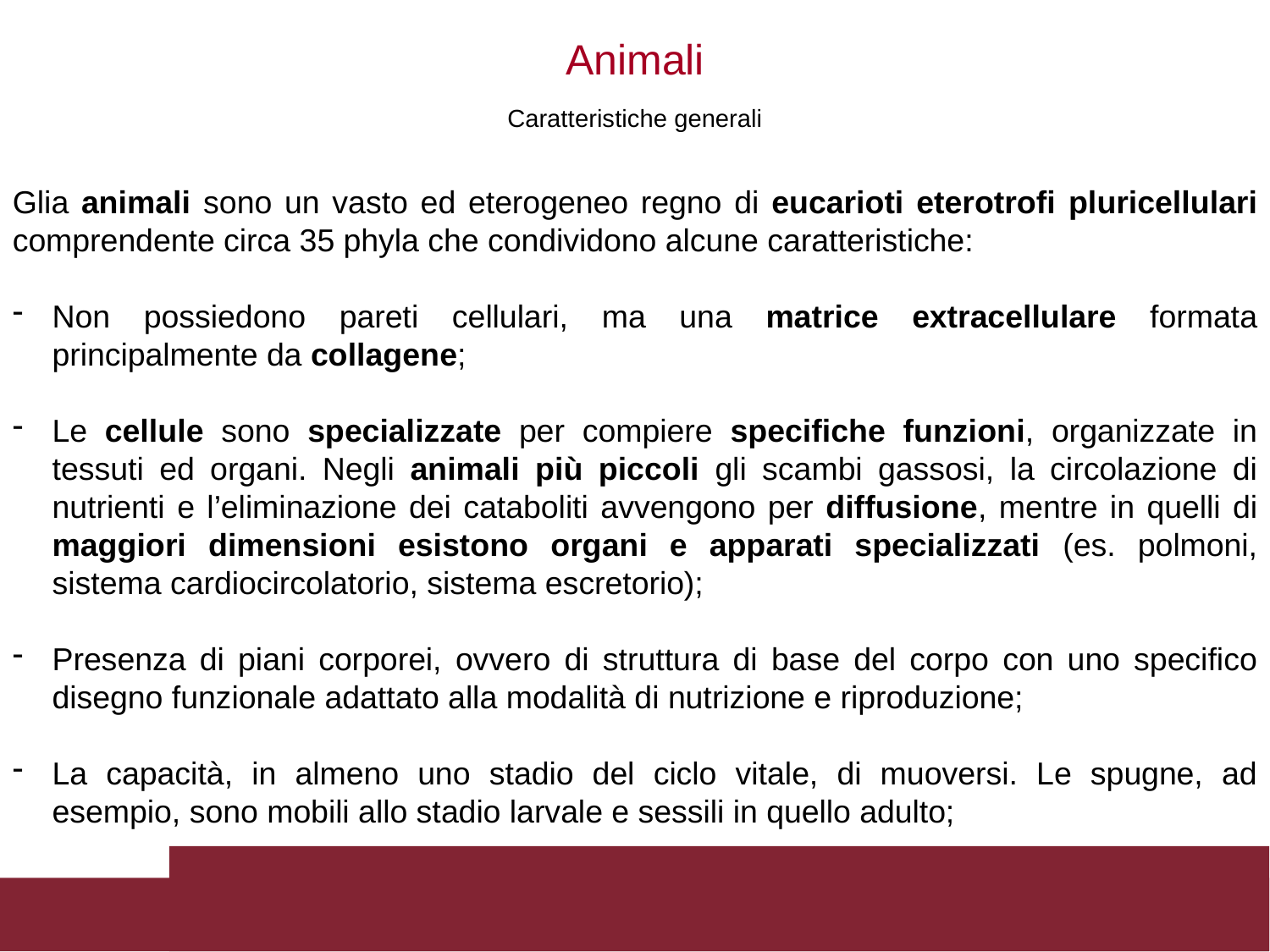

Animali
Caratteristiche generali
Glia animali sono un vasto ed eterogeneo regno di eucarioti eterotrofi pluricellulari comprendente circa 35 phyla che condividono alcune caratteristiche:

Non possiedono pareti cellulari, ma una matrice extracellulare formata principalmente da collagene;

Le cellule sono specializzate per compiere specifiche funzioni, organizzate in tessuti ed organi. Negli animali più piccoli gli scambi gassosi, la circolazione di nutrienti e l’eliminazione dei cataboliti avvengono per diffusione, mentre in quelli di maggiori dimensioni esistono organi e apparati specializzati (es. polmoni, sistema cardiocircolatorio, sistema escretorio);

Presenza di piani corporei, ovvero di struttura di base del corpo con uno specifico disegno funzionale adattato alla modalità di nutrizione e riproduzione;

La capacità, in almeno uno stadio del ciclo vitale, di muoversi. Le spugne, ad esempio, sono mobili allo stadio larvale e sessili in quello adulto;